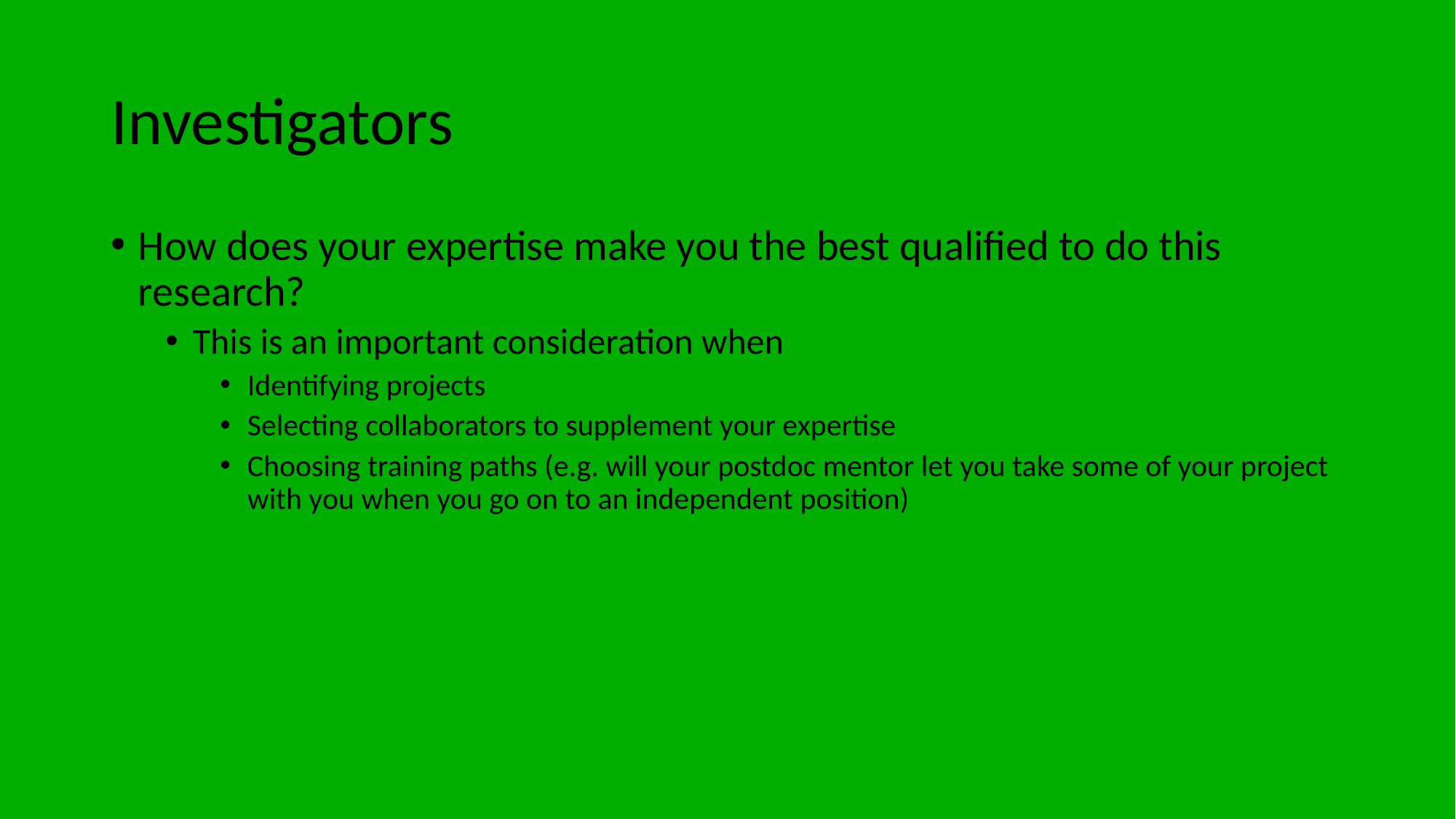

# Investigators
How does your expertise make you the best qualified to do this research?
This is an important consideration when
Identifying projects
Selecting collaborators to supplement your expertise
Choosing training paths (e.g. will your postdoc mentor let you take some of your project with you when you go on to an independent position)